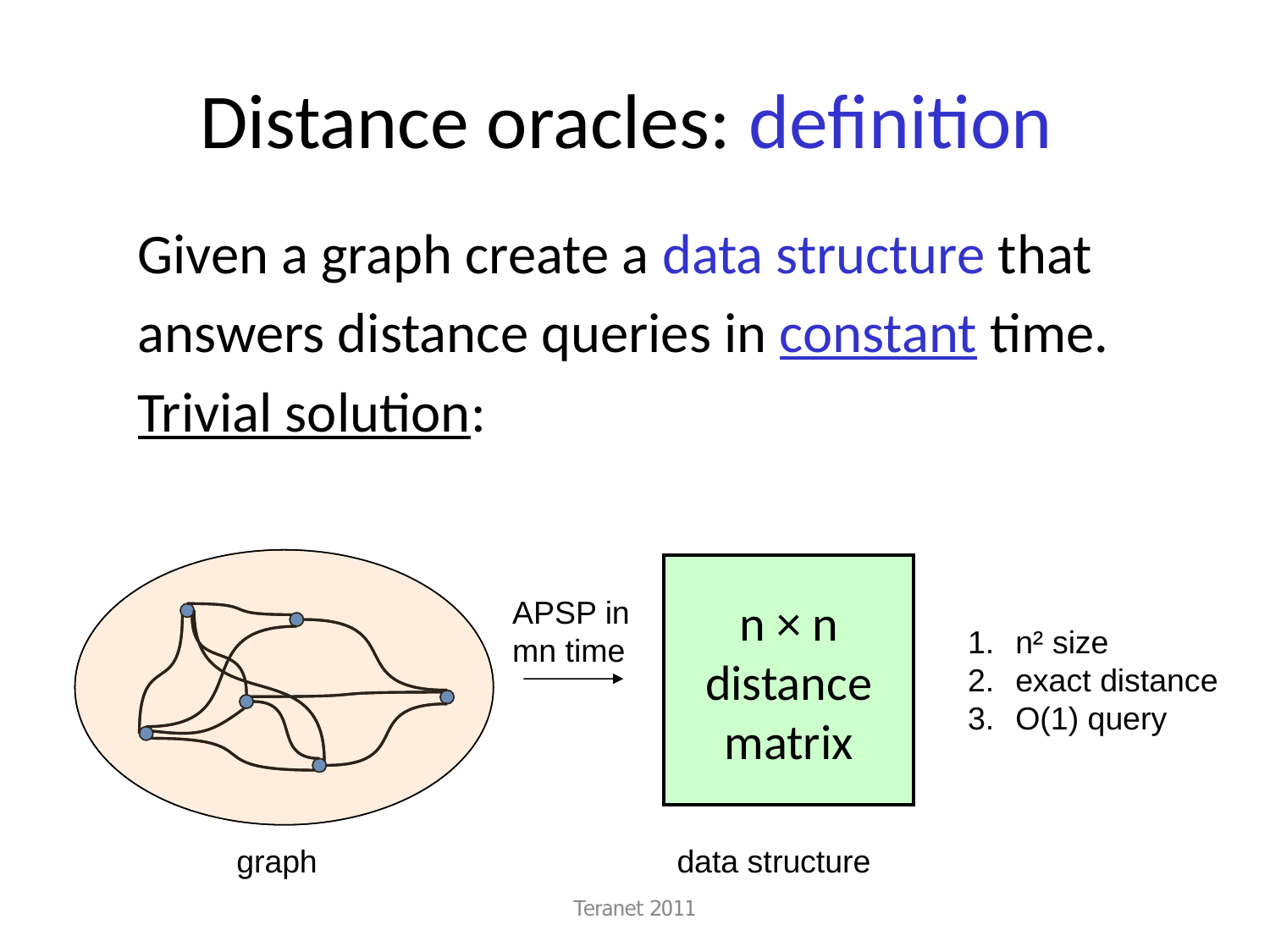

# Distance oracles: definition
Given a graph create a data structure that
answers distance queries in constant time.
Trivial solution:

n × n
distance
matrix
APSP in mn time
n² size
exact distance
O(1) query

graph
data structure
Teranet 2011